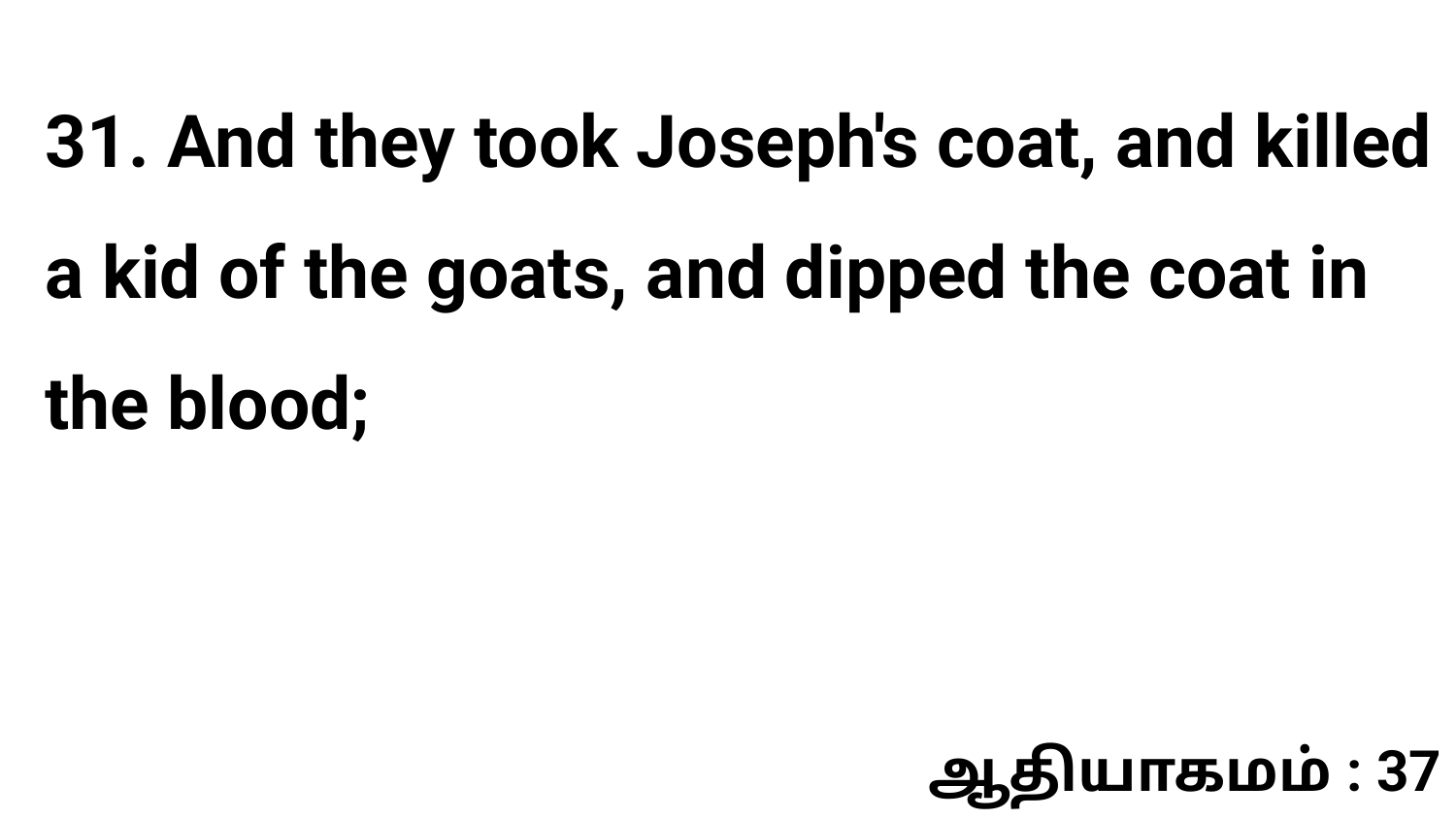

31. And they took Joseph's coat, and killed a kid of the goats, and dipped the coat in the blood;
ஆதியாகமம் : 37